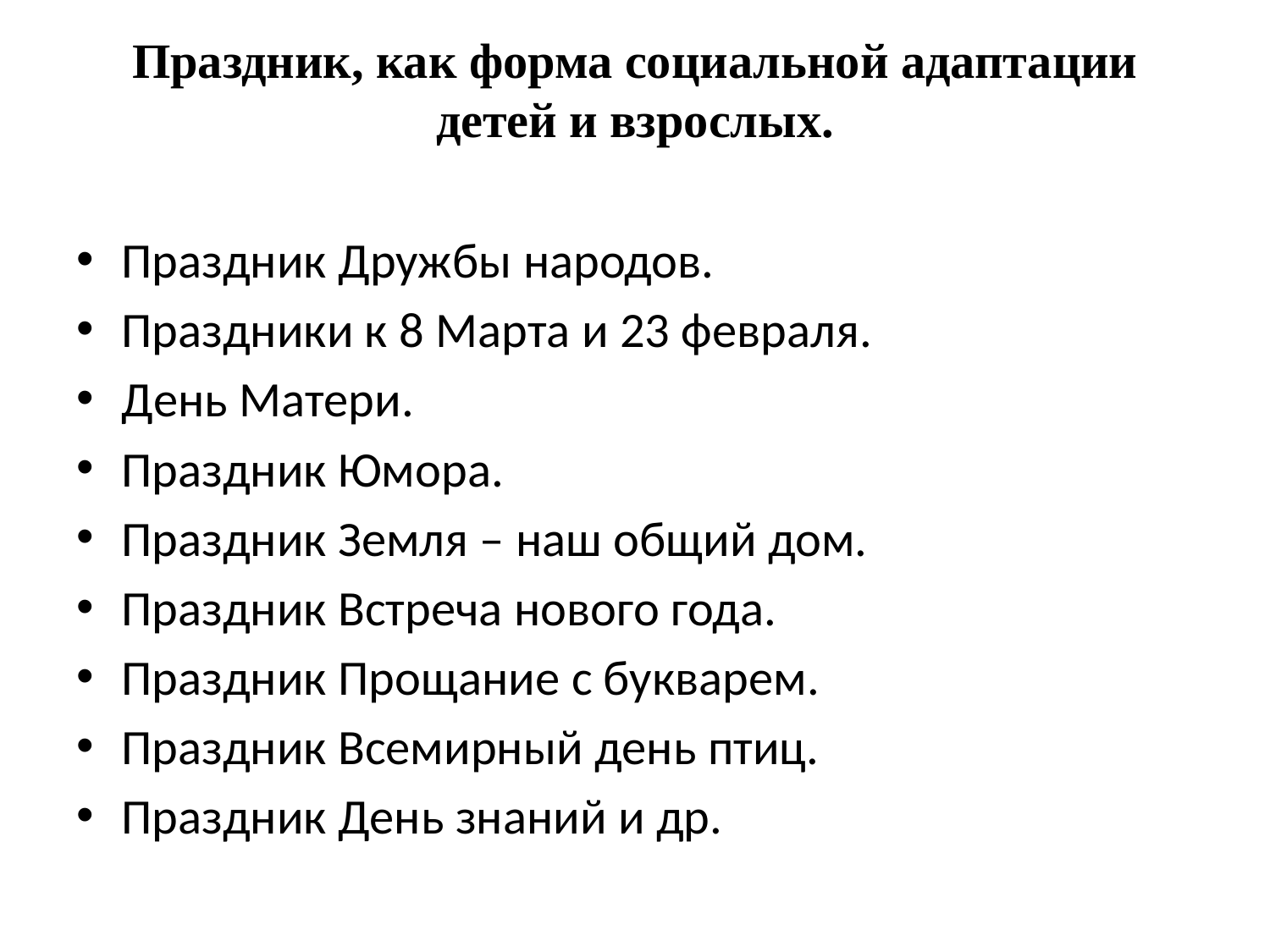

# Праздник, как форма социальной адаптации детей и взрослых.
Праздник Дружбы народов.
Праздники к 8 Марта и 23 февраля.
День Матери.
Праздник Юмора.
Праздник Земля – наш общий дом.
Праздник Встреча нового года.
Праздник Прощание с букварем.
Праздник Всемирный день птиц.
Праздник День знаний и др.